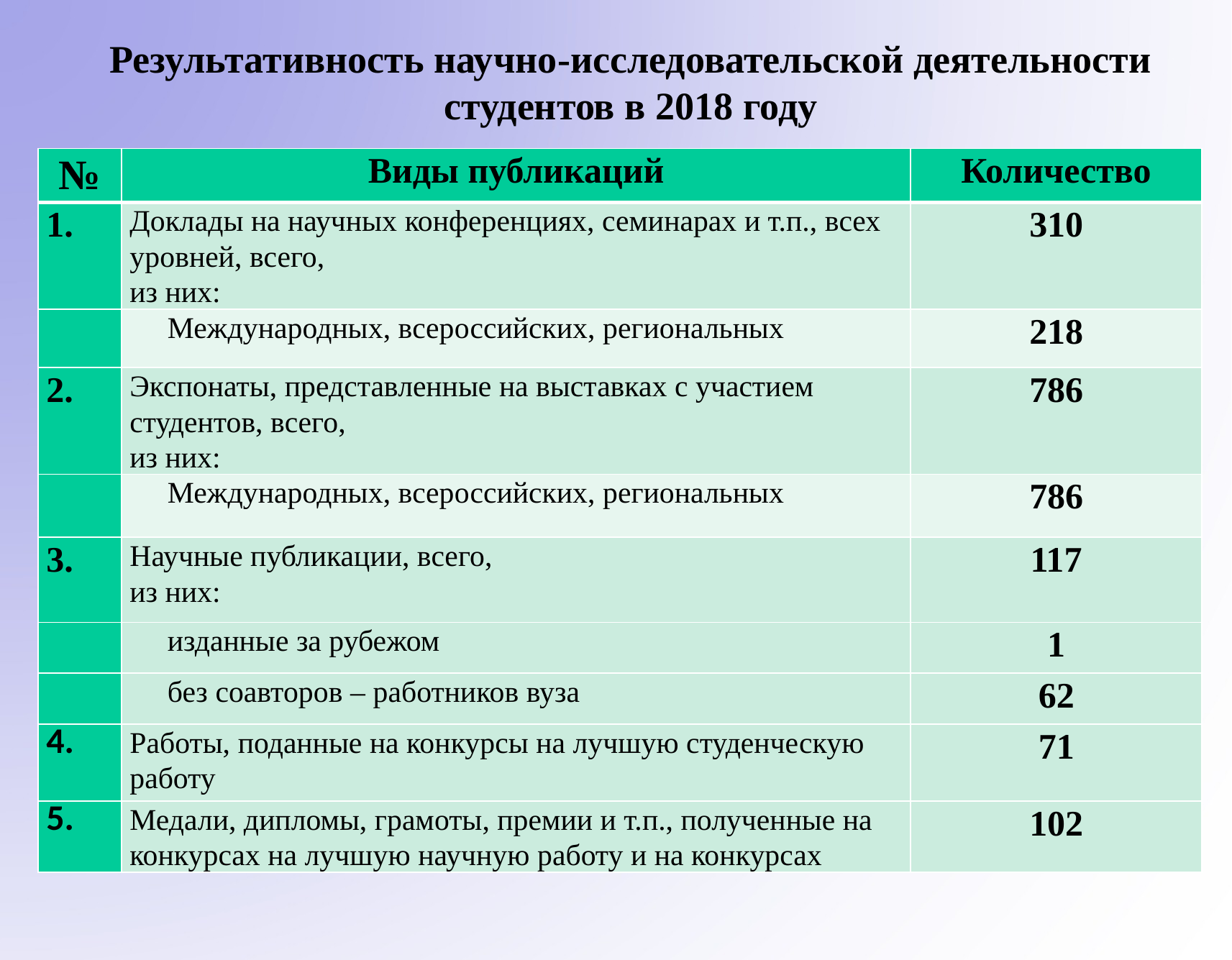

# Результативность научно-исследовательской деятельности студентов в 2018 году
| № | Виды публикаций | Количество |
| --- | --- | --- |
| 1. | Доклады на научных конференциях, семинарах и т.п., всех уровней, всего, из них: | 310 |
|  | Международных, всероссийских, региональных | 218 |
| 2. | Экспонаты, представленные на выставках с участием студентов, всего, из них: | 786 |
|  | Международных, всероссийских, региональных | 786 |
| 3. | Научные публикации, всего, из них: | 117 |
|  | изданные за рубежом | 1 |
|  | без соавторов – работников вуза | 62 |
| 4. | Работы, поданные на конкурсы на лучшую студенческую работу | 71 |
| 5. | Медали, дипломы, грамоты, премии и т.п., полученные на конкурсах на лучшую научную работу и на конкурсах | 102 |